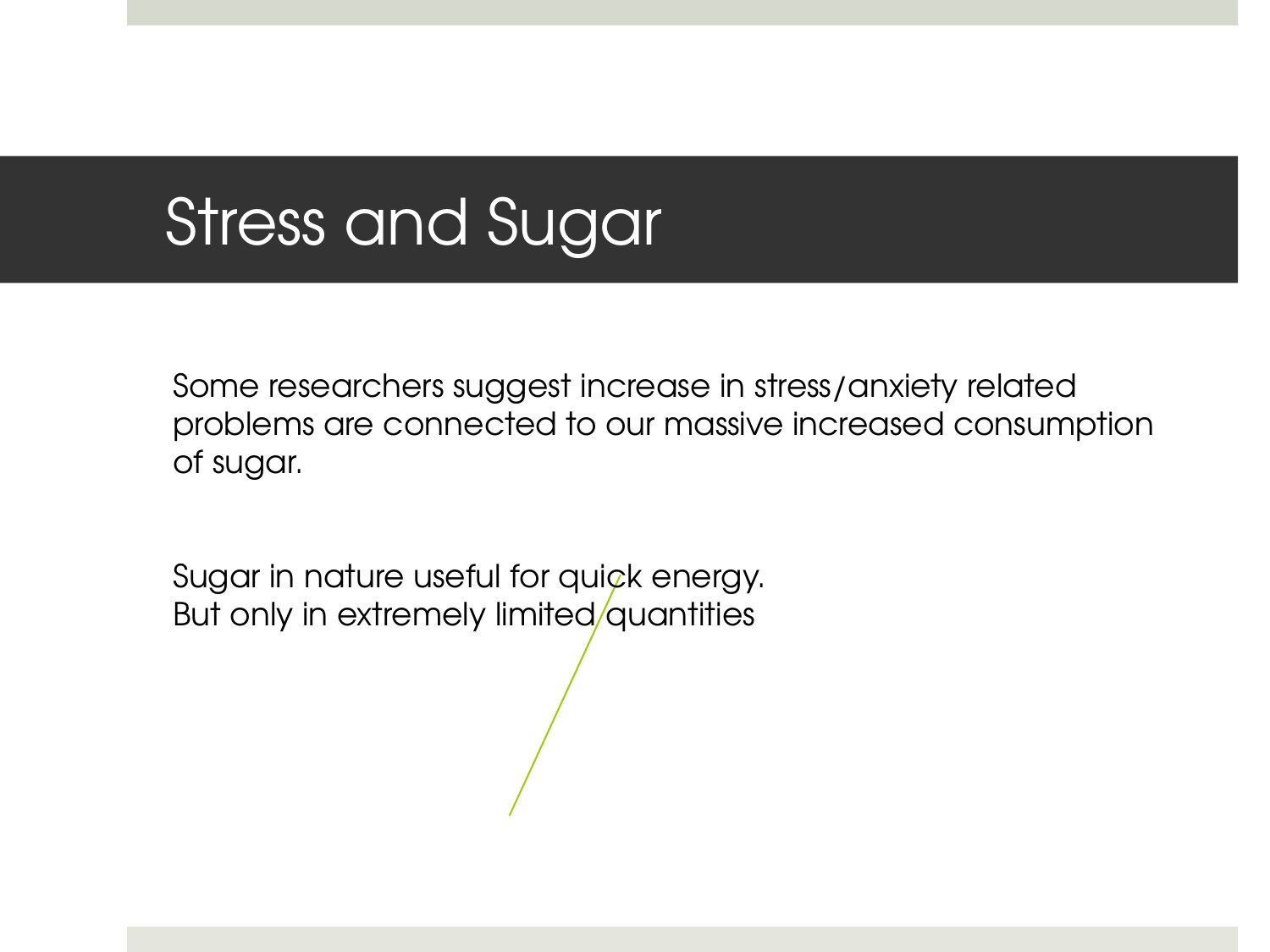

# Stress and Sugar
Some researchers suggest increase in stress/anxiety related
problems are connected to our massive increased consumption
of sugar.

Sugar in nature useful for quick energy.
But only in extremely limited quantities